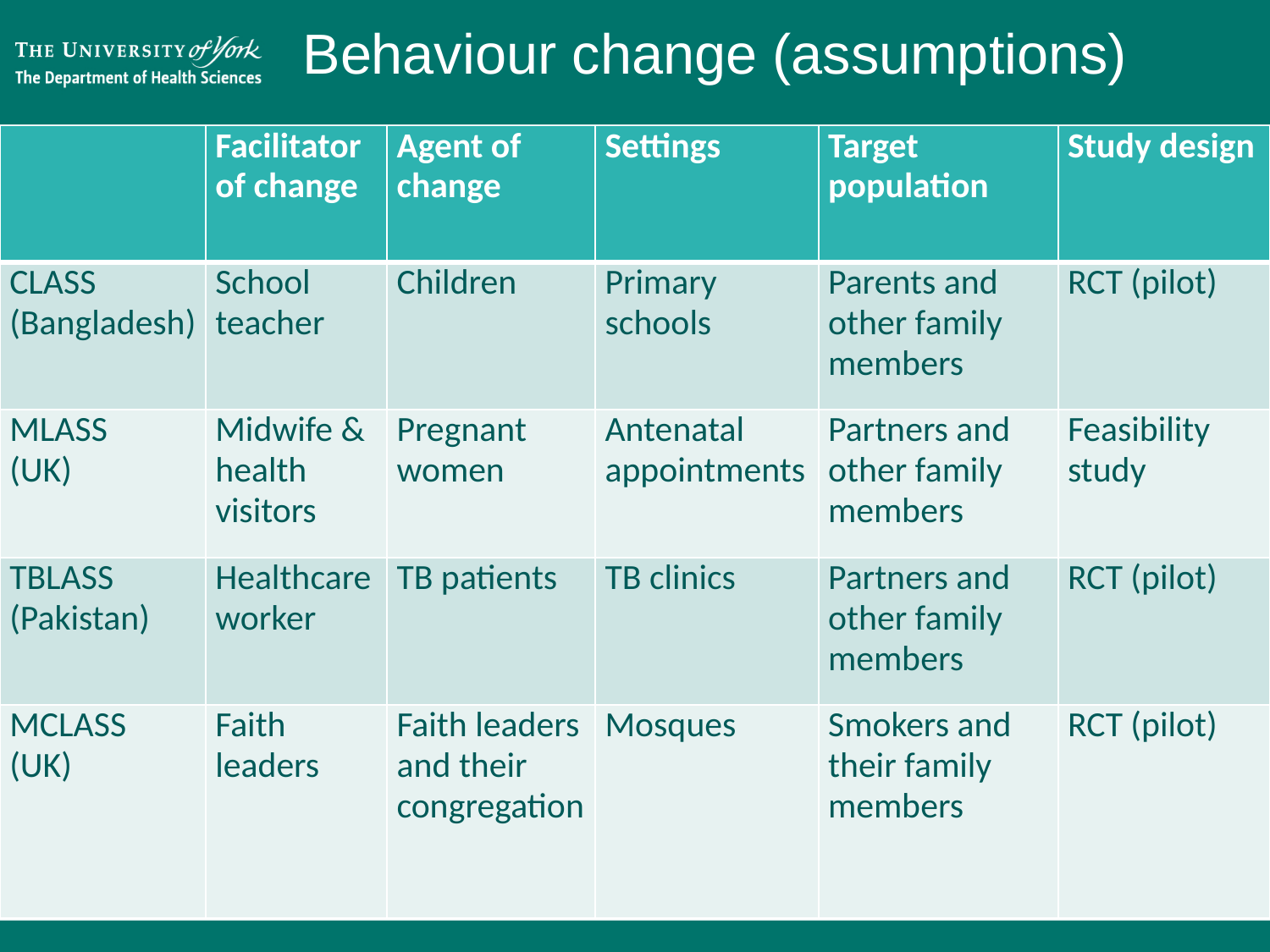

# Behaviour change (assumptions)
|  | Facilitator of change | Agent of change | Settings | Target population | Study design |
| --- | --- | --- | --- | --- | --- |
| CLASS (Bangladesh) | School teacher | Children | Primary schools | Parents and other family members | RCT (pilot) |
| MLASS (UK) | Midwife & health visitors | Pregnant women | Antenatal appointments | Partners and other family members | Feasibility study |
| TBLASS (Pakistan) | Healthcare worker | TB patients | TB clinics | Partners and other family members | RCT (pilot) |
| MCLASS (UK) | Faith leaders | Faith leaders and their congregation | Mosques | Smokers and their family members | RCT (pilot) |